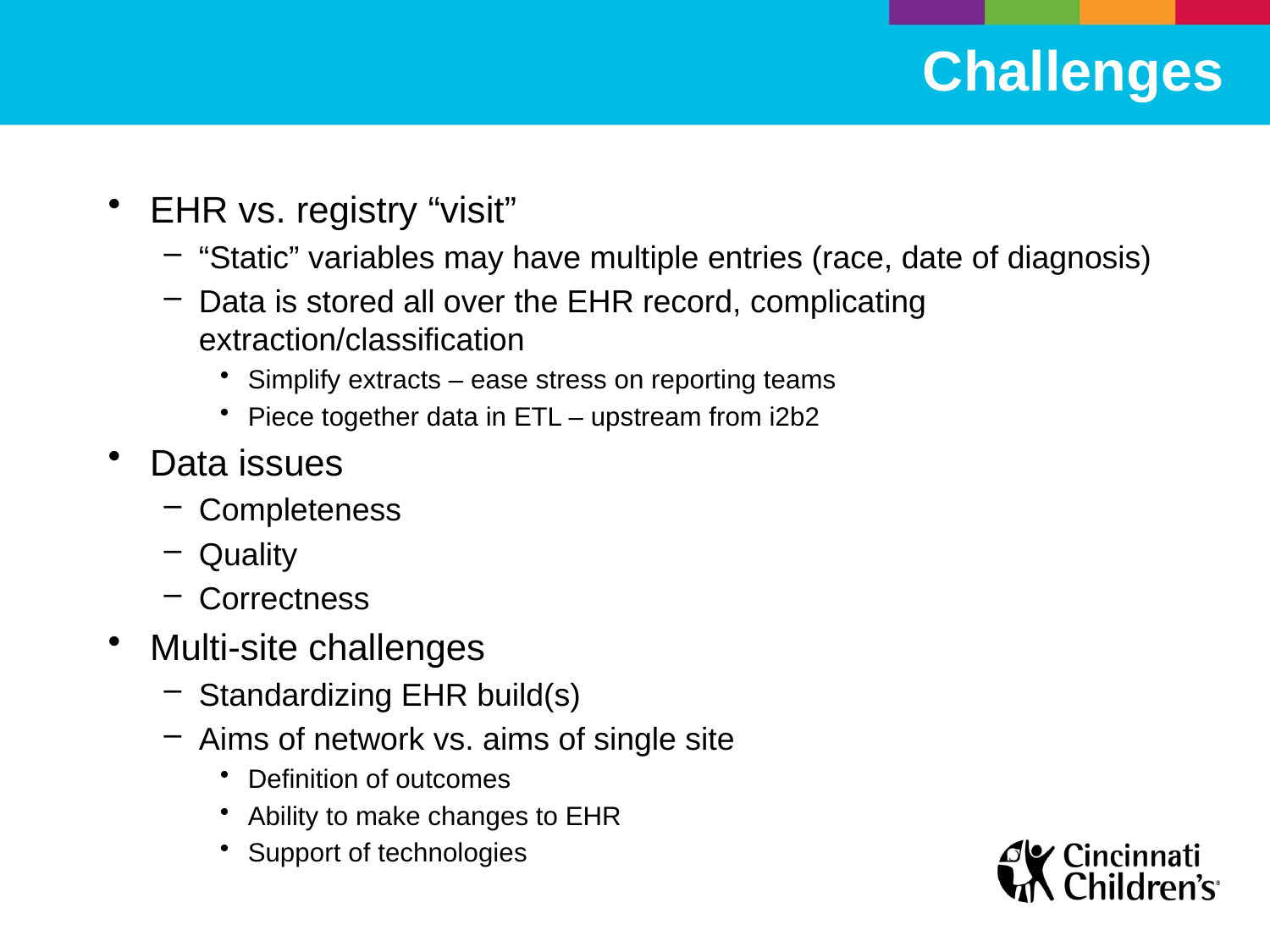

# Challenges
EHR vs. registry “visit”
“Static” variables may have multiple entries (race, date of diagnosis)
Data is stored all over the EHR record, complicating extraction/classification
Simplify extracts – ease stress on reporting teams
Piece together data in ETL – upstream from i2b2
Data issues
Completeness
Quality
Correctness
Multi-site challenges
Standardizing EHR build(s)
Aims of network vs. aims of single site
Definition of outcomes
Ability to make changes to EHR
Support of technologies